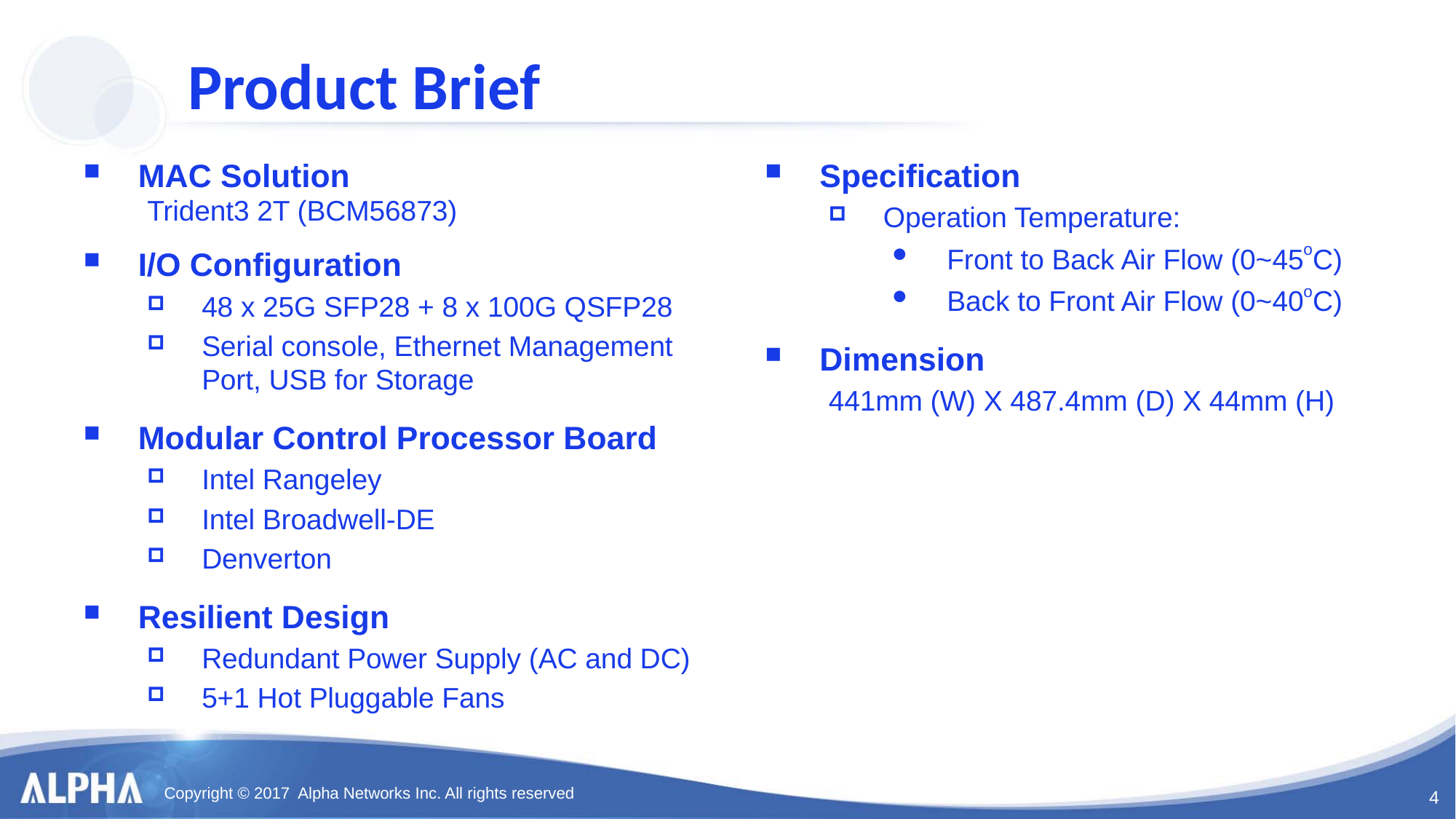

# Product Brief
MAC Solution
Trident3 2T (BCM56873)

I/O Configuration
48 x 25G SFP28 + 8 x 100G QSFP28
Serial console, Ethernet Management Port, USB for Storage

Modular Control Processor Board
Intel Rangeley
Intel Broadwell-DE
Denverton

Resilient Design
Redundant Power Supply (AC and DC)
5+1 Hot Pluggable Fans
Specification
Operation Temperature:
Front to Back Air Flow (0~45oC)
Back to Front Air Flow (0~40oC)

Dimension
441mm (W) X 487.4mm (D) X 44mm (H)